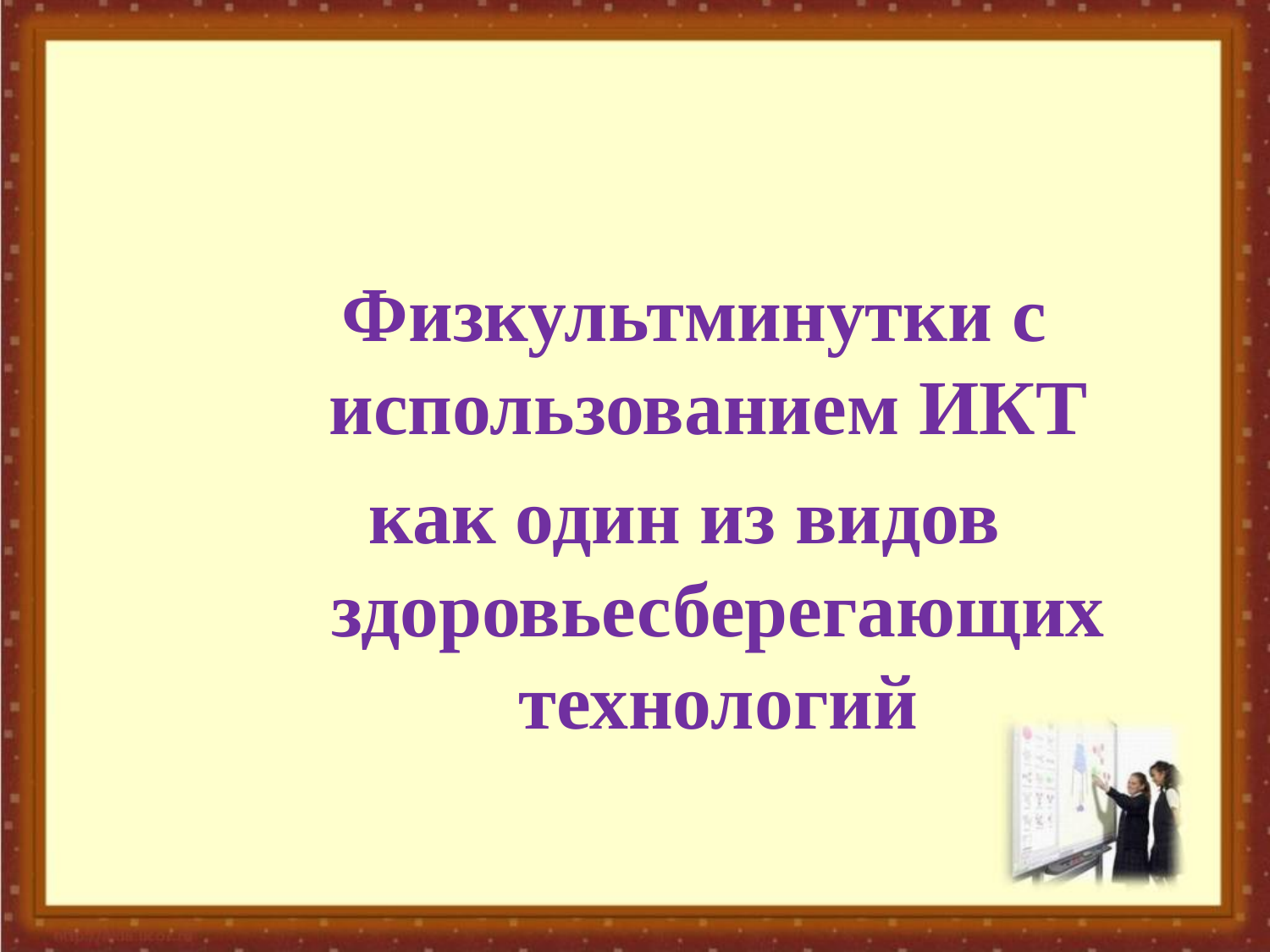

#

Физкультминутки с использованием ИКТ
как один из видов
здоровьесберегающих технологий